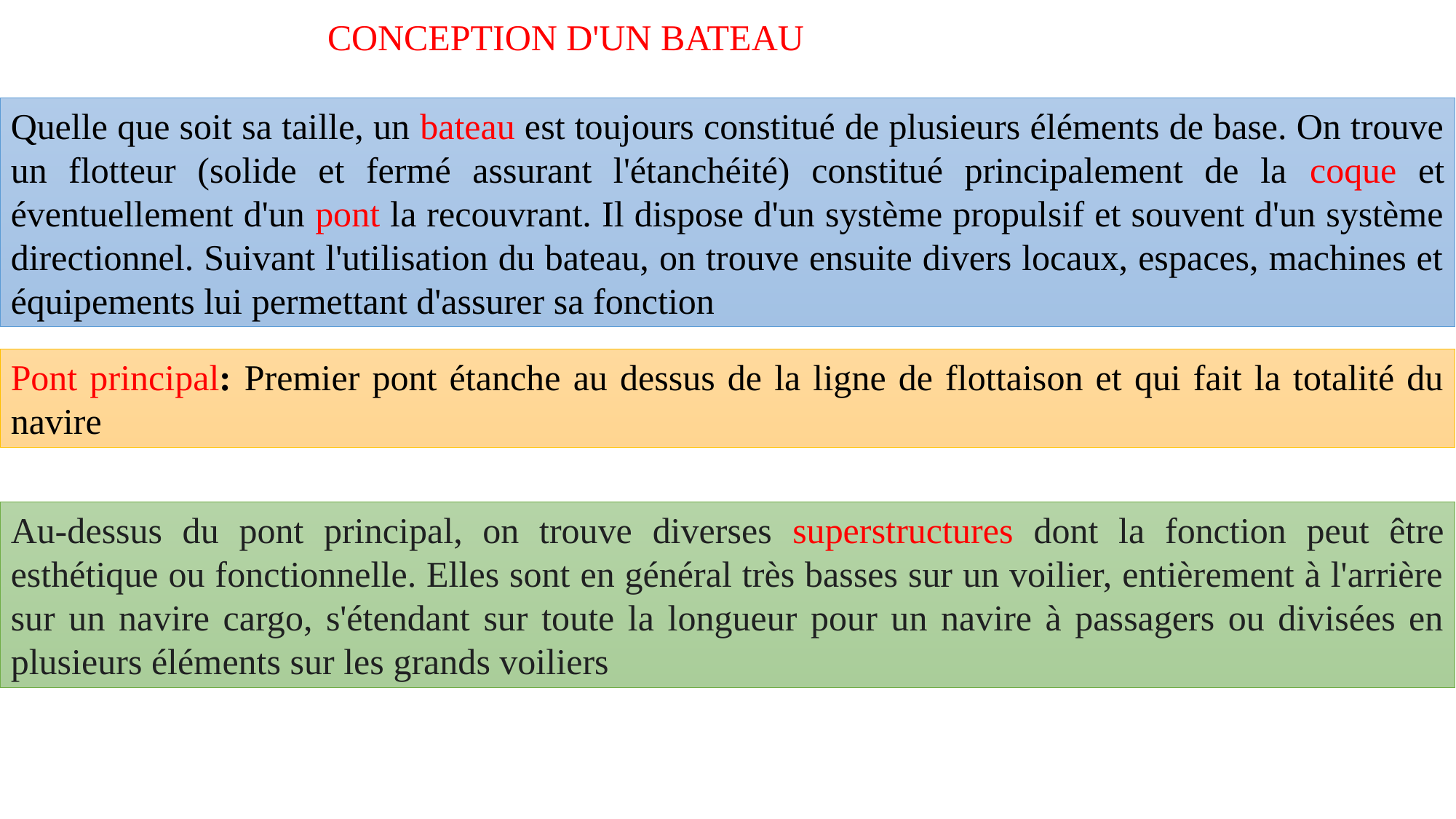

CONCEPTION D'UN BATEAU
Quelle que soit sa taille, un bateau est toujours constitué de plusieurs éléments de base. On trouve un flotteur (solide et fermé assurant l'étanchéité) constitué principalement de la coque et éventuellement d'un pont la recouvrant. Il dispose d'un système propulsif et souvent d'un système directionnel. Suivant l'utilisation du bateau, on trouve ensuite divers locaux, espaces, machines et équipements lui permettant d'assurer sa fonction
Pont principal: Premier pont étanche au dessus de la ligne de flottaison et qui fait la totalité du navire
Au-dessus du pont principal, on trouve diverses superstructures dont la fonction peut être esthétique ou fonctionnelle. Elles sont en général très basses sur un voilier, entièrement à l'arrière sur un navire cargo, s'étendant sur toute la longueur pour un navire à passagers ou divisées en plusieurs éléments sur les grands voiliers